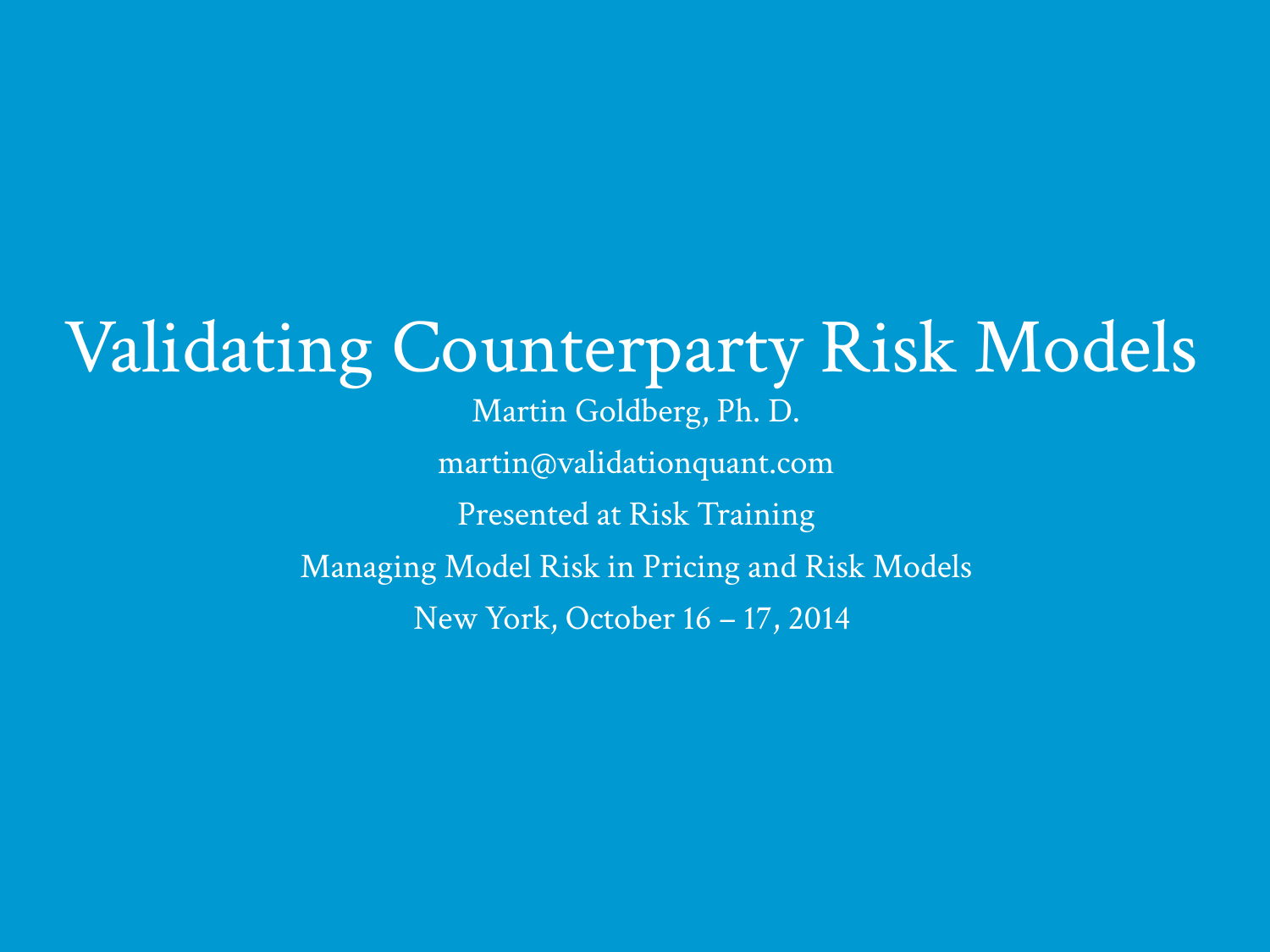

# Validating Counterparty Risk Models
Martin Goldberg, Ph. D.
martin@validationquant.com
Presented at Risk Training
Managing Model Risk in Pricing and Risk Models
New York, October 16 – 17, 2014